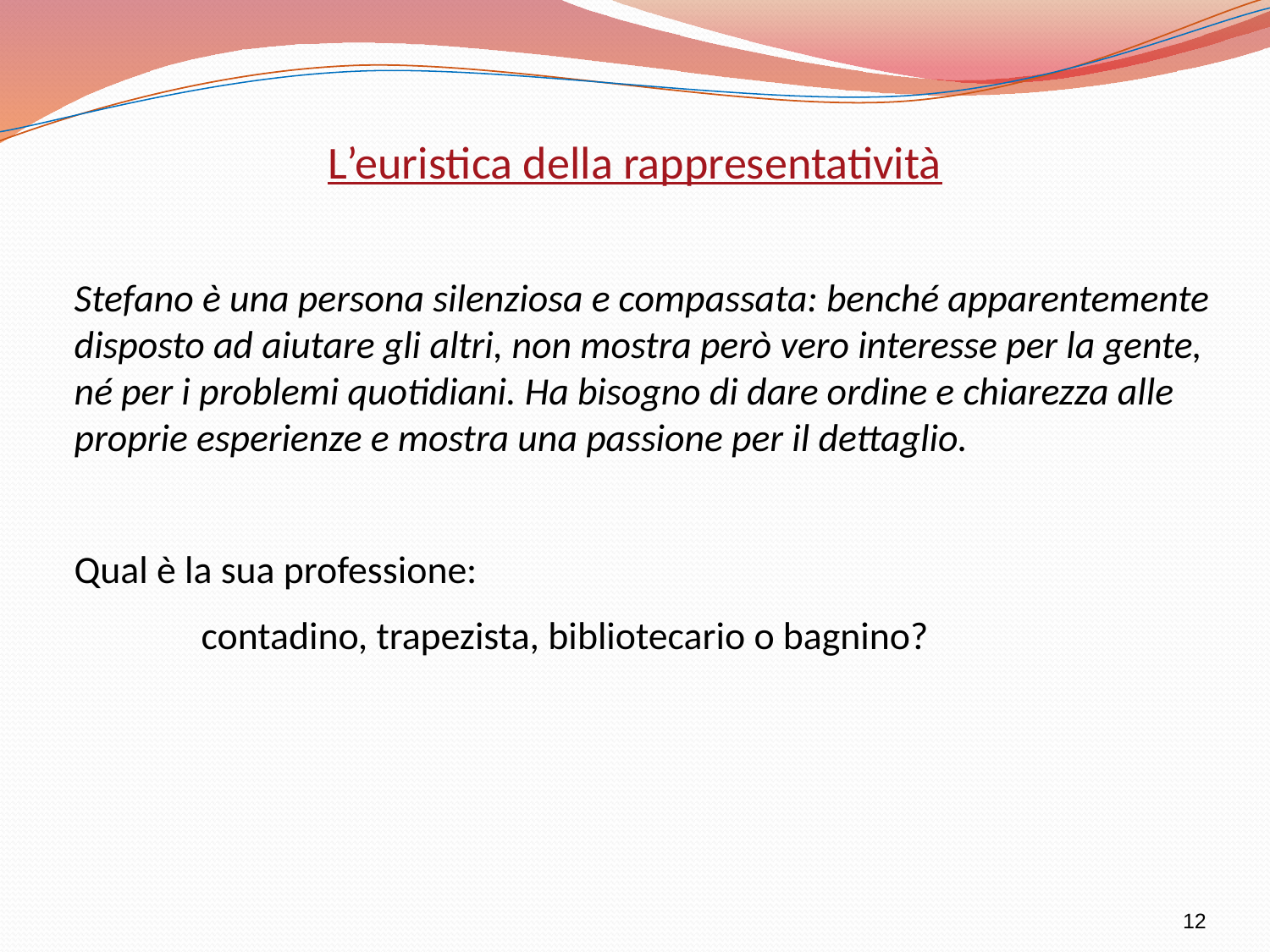

L’euristica della rappresentatività

	Stefano è una persona silenziosa e compassata: benché apparentemente disposto ad aiutare gli altri, non mostra però vero interesse per la gente, né per i problemi quotidiani. Ha bisogno di dare ordine e chiarezza alle proprie esperienze e mostra una passione per il dettaglio.

	Qual è la sua professione:
		contadino, trapezista, bibliotecario o bagnino?

12